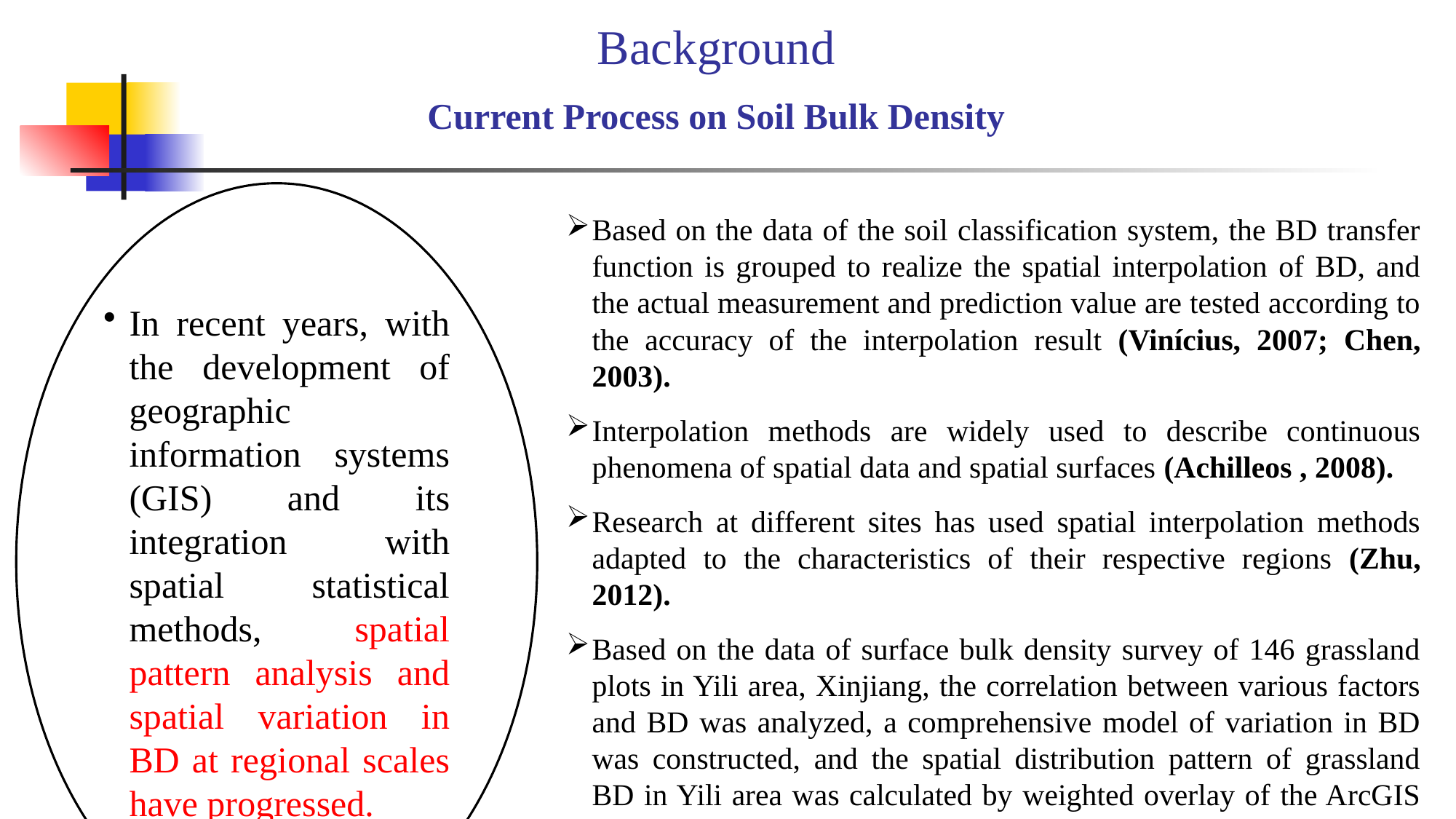

Background
# Current Process on Soil Bulk Density
In recent years, with the development of geographic information systems (GIS) and its integration with spatial statistical methods, spatial pattern analysis and spatial variation in BD at regional scales have progressed.
Based on the data of the soil classification system, the BD transfer function is grouped to realize the spatial interpolation of BD, and the actual measurement and prediction value are tested according to the accuracy of the interpolation result (Vinícius, 2007; Chen, 2003).
Interpolation methods are widely used to describe continuous phenomena of spatial data and spatial surfaces (Achilleos , 2008).
Research at different sites has used spatial interpolation methods adapted to the characteristics of their respective regions (Zhu, 2012).
Based on the data of surface bulk density survey of 146 grassland plots in Yili area, Xinjiang, the correlation between various factors and BD was analyzed, a comprehensive model of variation in BD was constructed, and the spatial distribution pattern of grassland BD in Yili area was calculated by weighted overlay of the ArcGIS platform (Zhou, 2016).
                                                                                                                      ······